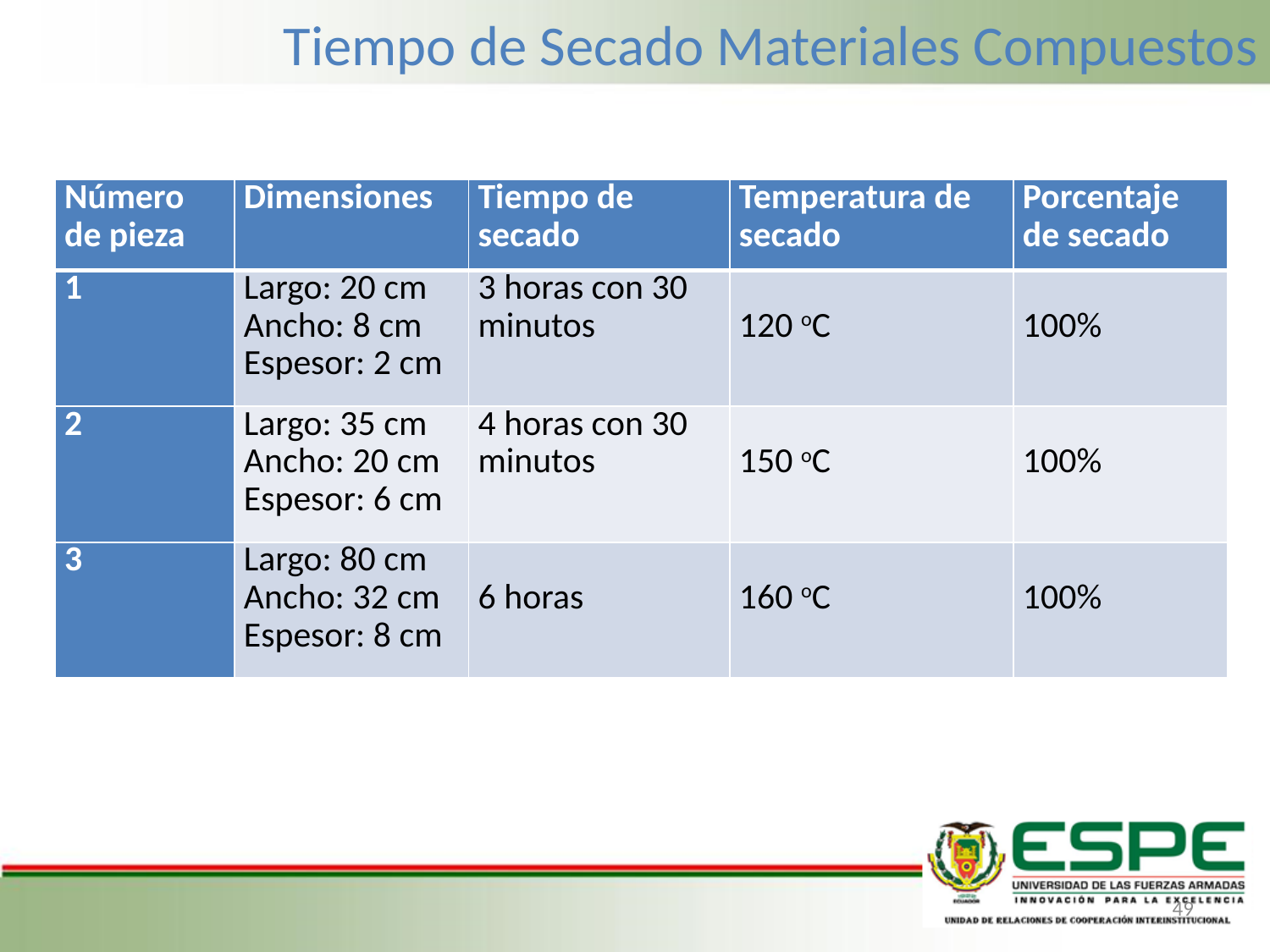

Tiempo de Secado Materiales Compuestos

| Número de pieza | Dimensiones | Tiempo de secado | Temperatura de secado | Porcentaje de secado |
| --- | --- | --- | --- | --- |
| 1 | Largo: 20 cm Ancho: 8 cm Espesor: 2 cm | 3 horas con 30 minutos | 120 oC | 100% |
| 2 | Largo: 35 cm Ancho: 20 cm Espesor: 6 cm | 4 horas con 30 minutos | 150 oC | 100% |
| 3 | Largo: 80 cm Ancho: 32 cm Espesor: 8 cm | 6 horas | 160 oC | 100% |

49